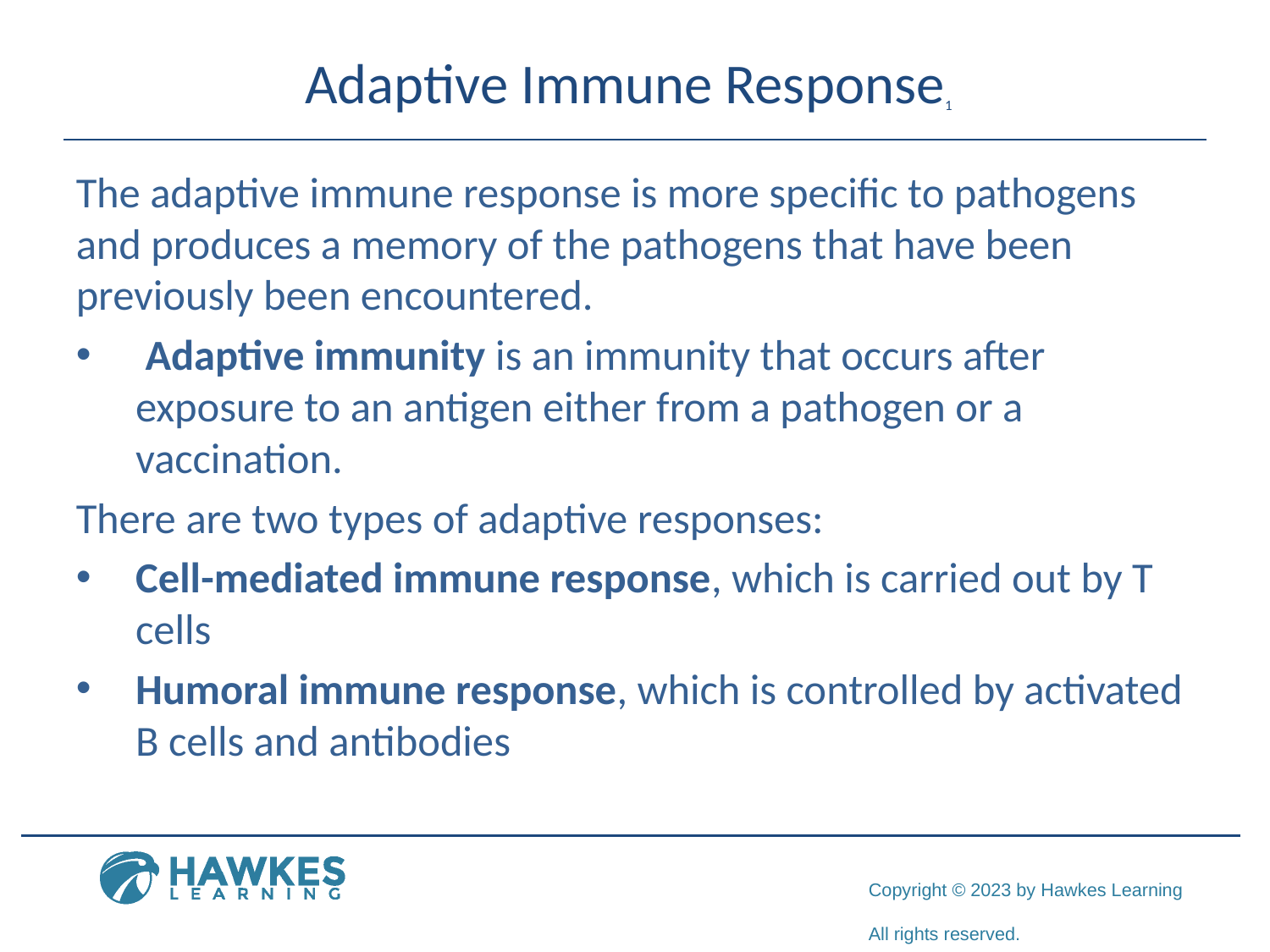

# Adaptive Immune Response1
The adaptive immune response is more specific to pathogens and produces a memory of the pathogens that have been previously been encountered.
 Adaptive immunity is an immunity that occurs after exposure to an antigen either from a pathogen or a vaccination.
There are two types of adaptive responses:
Cell-mediated immune response, which is carried out by T cells
Humoral immune response, which is controlled by activated B cells and antibodies